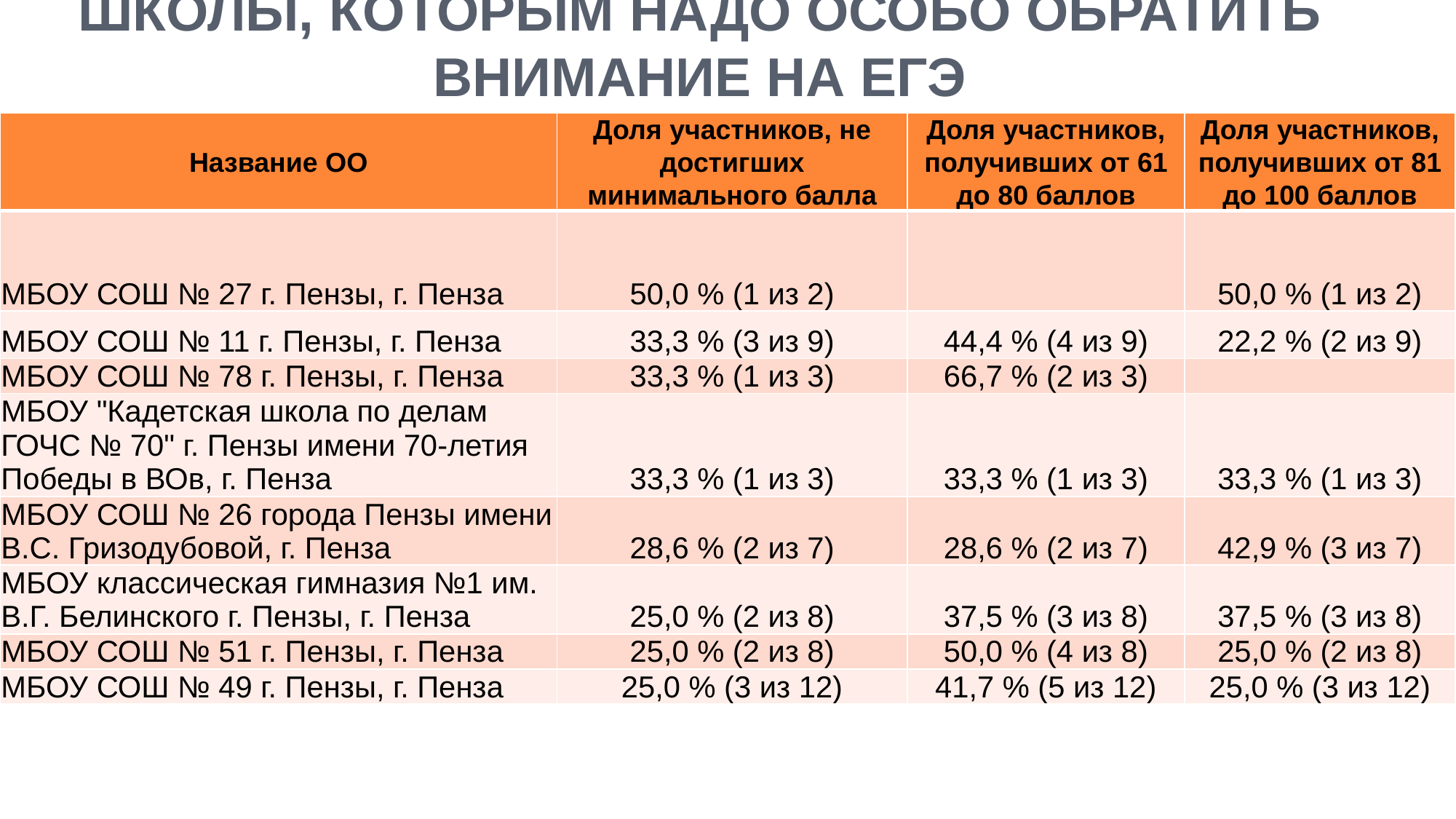

# Школы, которым надо особо обратить внимание на ЕГЭ
| Название ОО | Доля участников, не достигших минимального балла | Доля участников, получивших от 61 до 80 баллов | Доля участников, получивших от 81 до 100 баллов |
| --- | --- | --- | --- |
| МБОУ СОШ № 27 г. Пензы, г. Пенза | 50,0 % (1 из 2) |  | 50,0 % (1 из 2) |
| МБОУ СОШ № 11 г. Пензы, г. Пенза | 33,3 % (3 из 9) | 44,4 % (4 из 9) | 22,2 % (2 из 9) |
| МБОУ СОШ № 78 г. Пензы, г. Пенза | 33,3 % (1 из 3) | 66,7 % (2 из 3) |  |
| МБОУ "Кадетская школа по делам ГОЧС № 70" г. Пензы имени 70-летия Победы в ВОв, г. Пенза | 33,3 % (1 из 3) | 33,3 % (1 из 3) | 33,3 % (1 из 3) |
| МБОУ СОШ № 26 города Пензы имени В.С. Гризодубовой, г. Пенза | 28,6 % (2 из 7) | 28,6 % (2 из 7) | 42,9 % (3 из 7) |
| МБОУ классическая гимназия №1 им. В.Г. Белинского г. Пензы, г. Пенза | 25,0 % (2 из 8) | 37,5 % (3 из 8) | 37,5 % (3 из 8) |
| МБОУ СОШ № 51 г. Пензы, г. Пенза | 25,0 % (2 из 8) | 50,0 % (4 из 8) | 25,0 % (2 из 8) |
| МБОУ СОШ № 49 г. Пензы, г. Пенза | 25,0 % (3 из 12) | 41,7 % (5 из 12) | 25,0 % (3 из 12) |